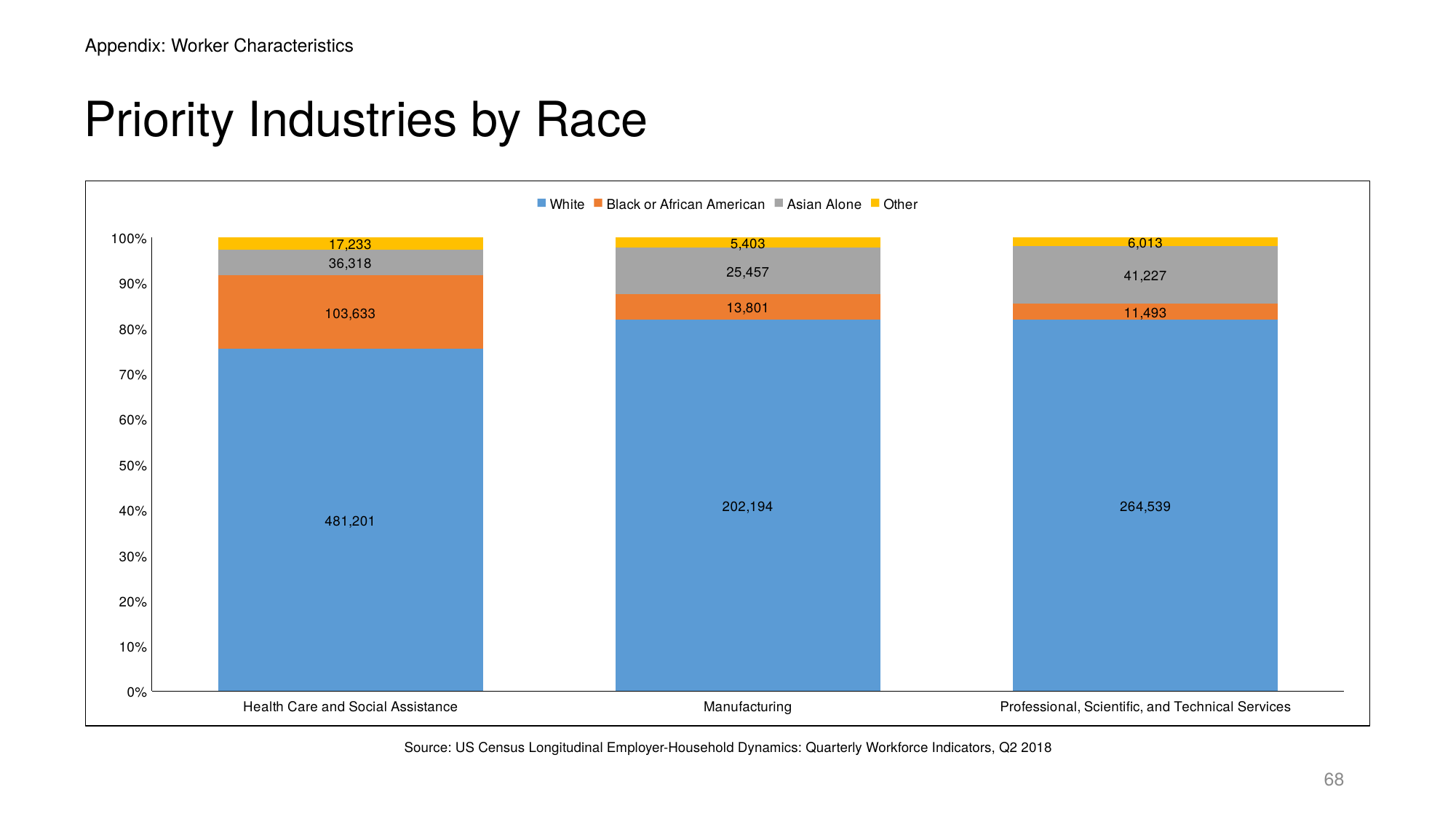

Appendix: Worker Characteristics
Priority Industries by Race

### Chart

| Category | White | Black or African American | Asian Alone | Other |
|---|---|---|---|---|
| Health Care and Social Assistance | 481201.0 | 103633.0 | 36318.0 | 17233.0 |
| Manufacturing | 202194.0 | 13801.0 | 25457.0 | 5403.0 |
| Professional, Scientific, and Technical Services | 264539.0 | 11493.0 | 41227.0 | 6013.0 |
Source: US Census Longitudinal Employer-Household Dynamics: Quarterly Workforce Indicators, Q2 2018
68